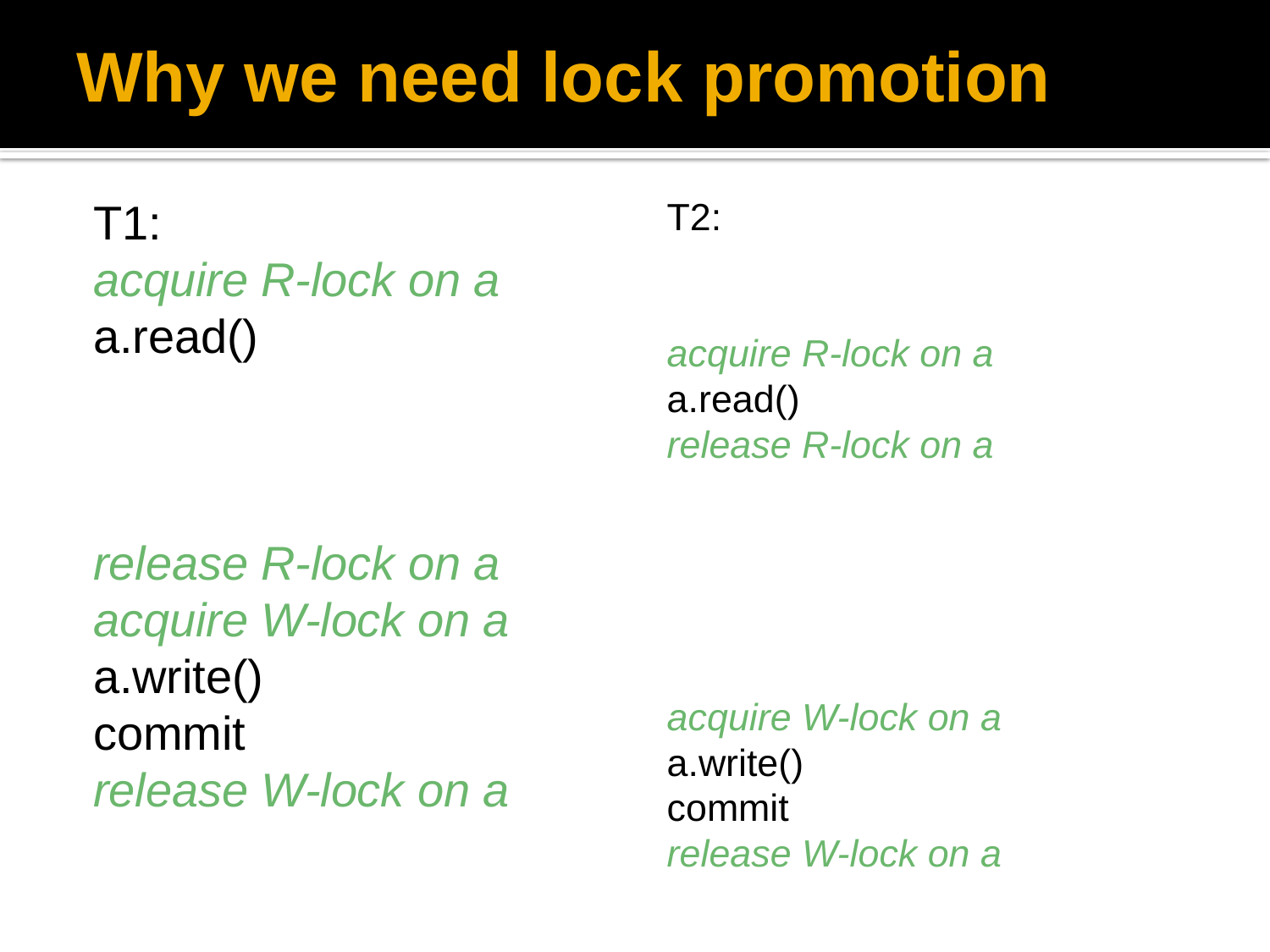

# Why we need lock promotion
T1:
	acquire R-lock on a
	a.read()

	release R-lock on a
	acquire W-lock on a
	a.write()
	commit
	release W-lock on a
T2:

	acquire R-lock on a
	a.read()
	release R-lock on a

	acquire W-lock on a
	a.write()
	commit
	release W-lock on a